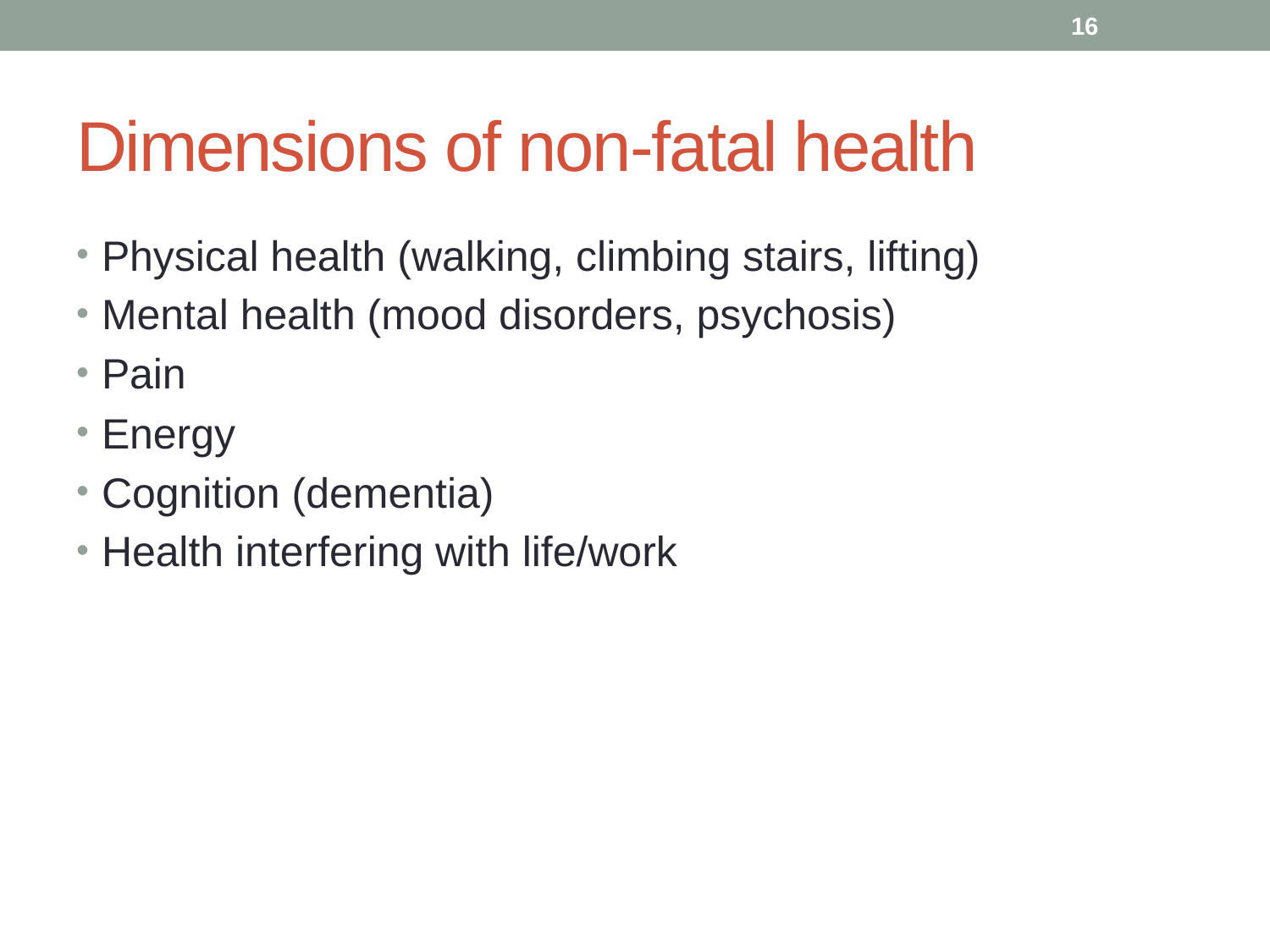

16
# Dimensions of non-fatal health
Physical health (walking, climbing stairs, lifting)
Mental health (mood disorders, psychosis)
Pain
Energy
Cognition (dementia)
Health interfering with life/work